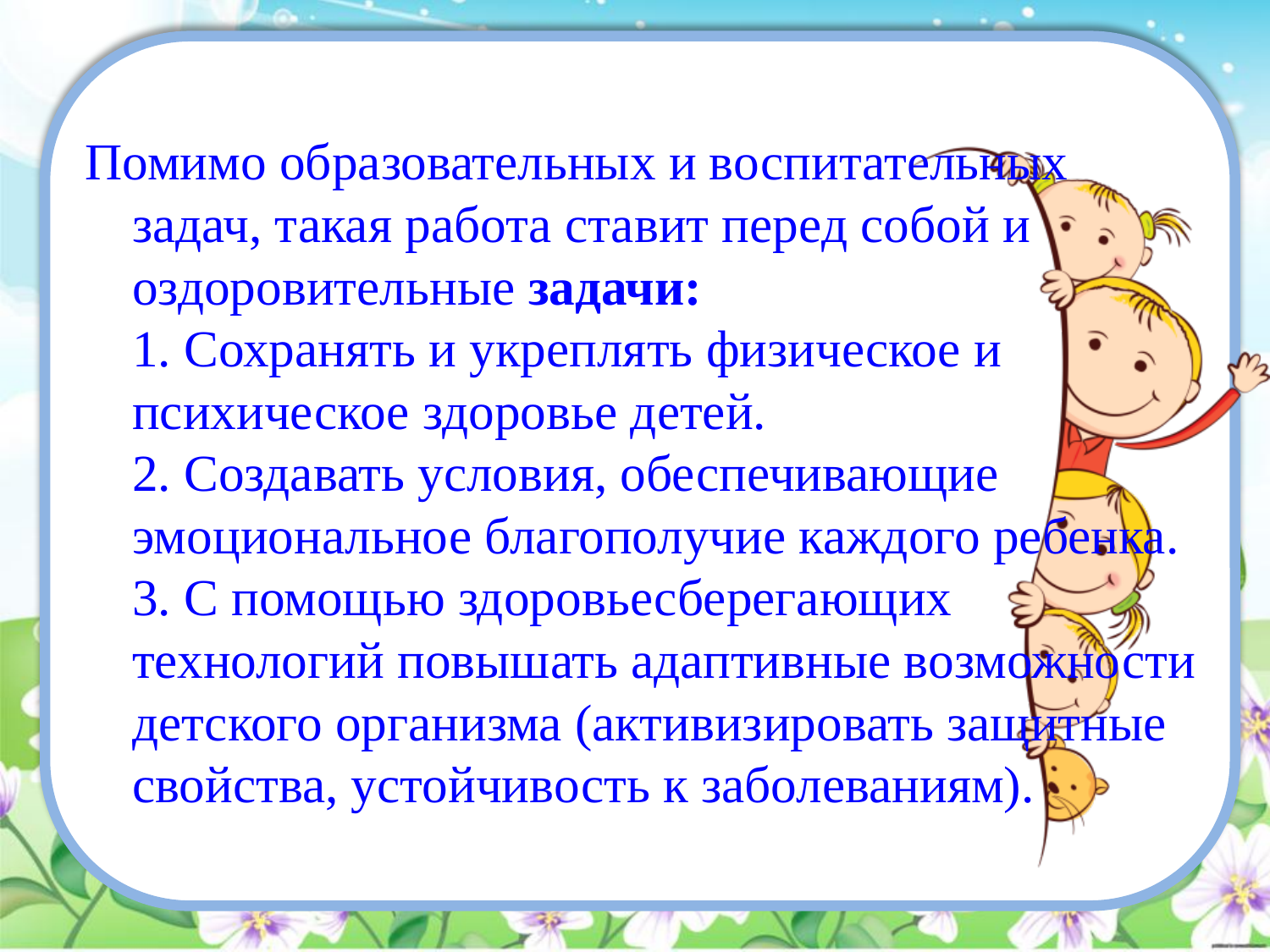

Помимо образовательных и воспитательных задач, такая работа ставит перед собой и оздоровительные задачи:
1. Сохранять и укреплять физическое и психическое здоровье детей.
2. Создавать условия, обеспечивающие эмоциональное благополучие каждого ребенка.
3. С помощью здоровьесберегающих технологий повышать адаптивные возможности детского организма (активизировать защитные свойства, устойчивость к заболеваниям).